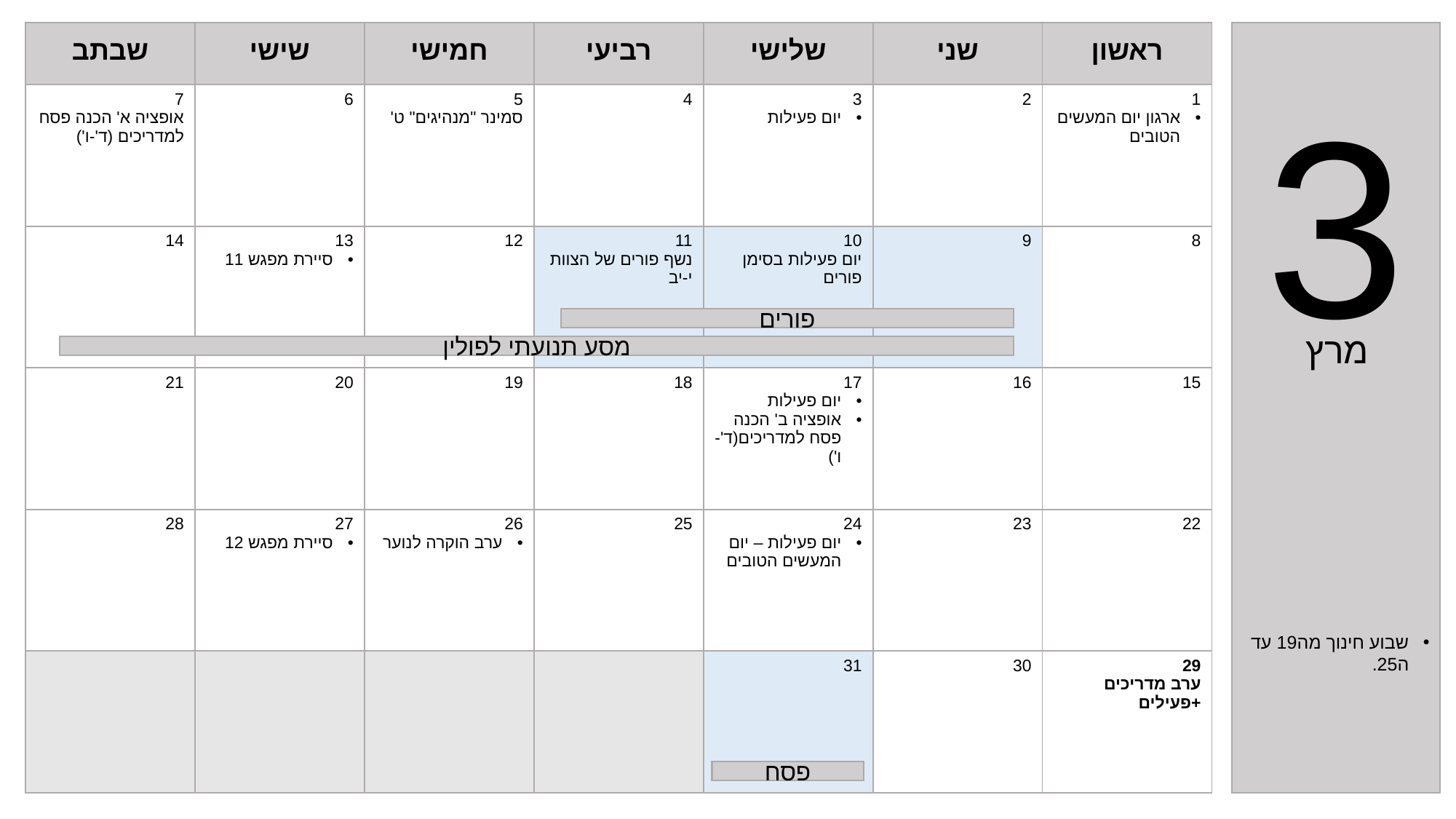

| שבתב | שישי | חמישי | רביעי | שלישי | שני | ראשון |
| --- | --- | --- | --- | --- | --- | --- |
| 7 אופציה א' הכנה פסח למדריכים (ד'-ו') | 6 | 5 סמינר "מנהיגים" ט' | 4 | 3 יום פעילות | 2 | 1 ארגון יום המעשים הטובים |
| 14 | 13 סיירת מפגש 11 | 12 | 11 נשף פורים של הצוות י-יב | 10 יום פעילות בסימן פורים | 9 | 8 |
| 21 | 20 | 19 | 18 | 17 יום פעילות אופציה ב' הכנה פסח למדריכים(ד'-ו') | 16 | 15 |
| 28 | 27 סיירת מפגש 12 | 26 ערב הוקרה לנוער | 25 | 24 יום פעילות – יום המעשים הטובים | 23 | 22 |
|  |  |  |  | 31 | 30 | 29 ערב מדריכים+פעילים |

3
פורים
מרץ
מסע תנועתי לפולין
שבוע חינוך מה19 עד ה25.

פסח